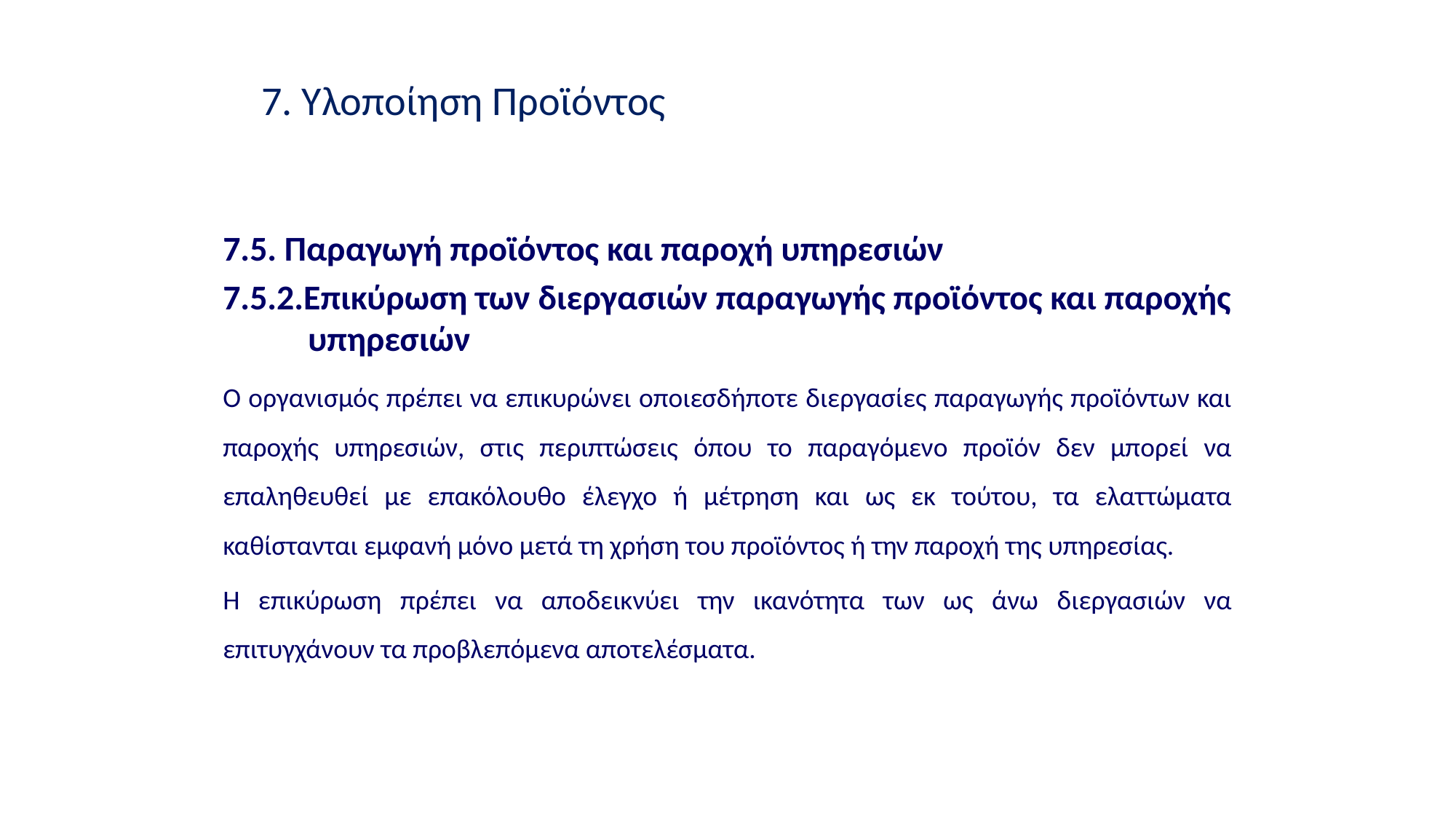

7. Υλοποίηση Προϊόντος
7.5. Παραγωγή προϊόντος και παροχή υπηρεσιών
7.5.2.Επικύρωση των διεργασιών παραγωγής προϊόντος και παροχής υπηρεσιών
Ο οργανισμός πρέπει να επικυρώνει οποιεσδήποτε διεργασίες παραγωγής προϊόντων και παροχής υπηρεσιών, στις περιπτώσεις όπου το παραγόμενο προϊόν δεν μπορεί να επαληθευθεί με επακόλουθο έλεγχο ή μέτρηση και ως εκ τούτου, τα ελαττώματα καθίστανται εμφανή μόνο μετά τη χρήση του προϊόντος ή την παροχή της υπηρεσίας.
Η επικύρωση πρέπει να αποδεικνύει την ικανότητα των ως άνω διεργασιών να επιτυγχάνουν τα προβλεπόμενα αποτελέσματα.